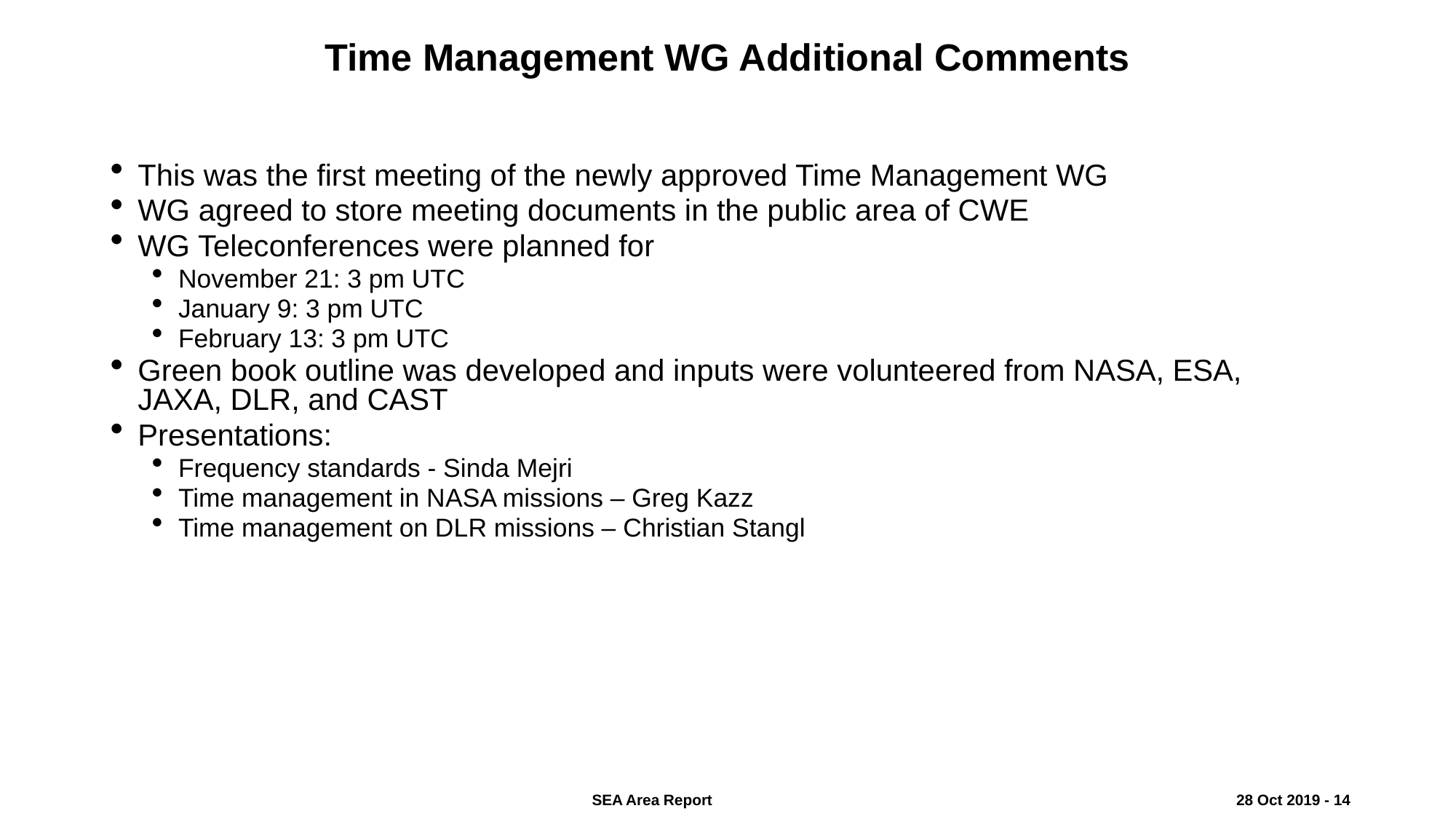

# Time Management WG Additional Comments
This was the first meeting of the newly approved Time Management WG
WG agreed to store meeting documents in the public area of CWE
WG Teleconferences were planned for
November 21: 3 pm UTC
January 9: 3 pm UTC
February 13: 3 pm UTC
Green book outline was developed and inputs were volunteered from NASA, ESA, JAXA, DLR, and CAST
Presentations:
Frequency standards - Sinda Mejri
Time management in NASA missions – Greg Kazz
Time management on DLR missions – Christian Stangl